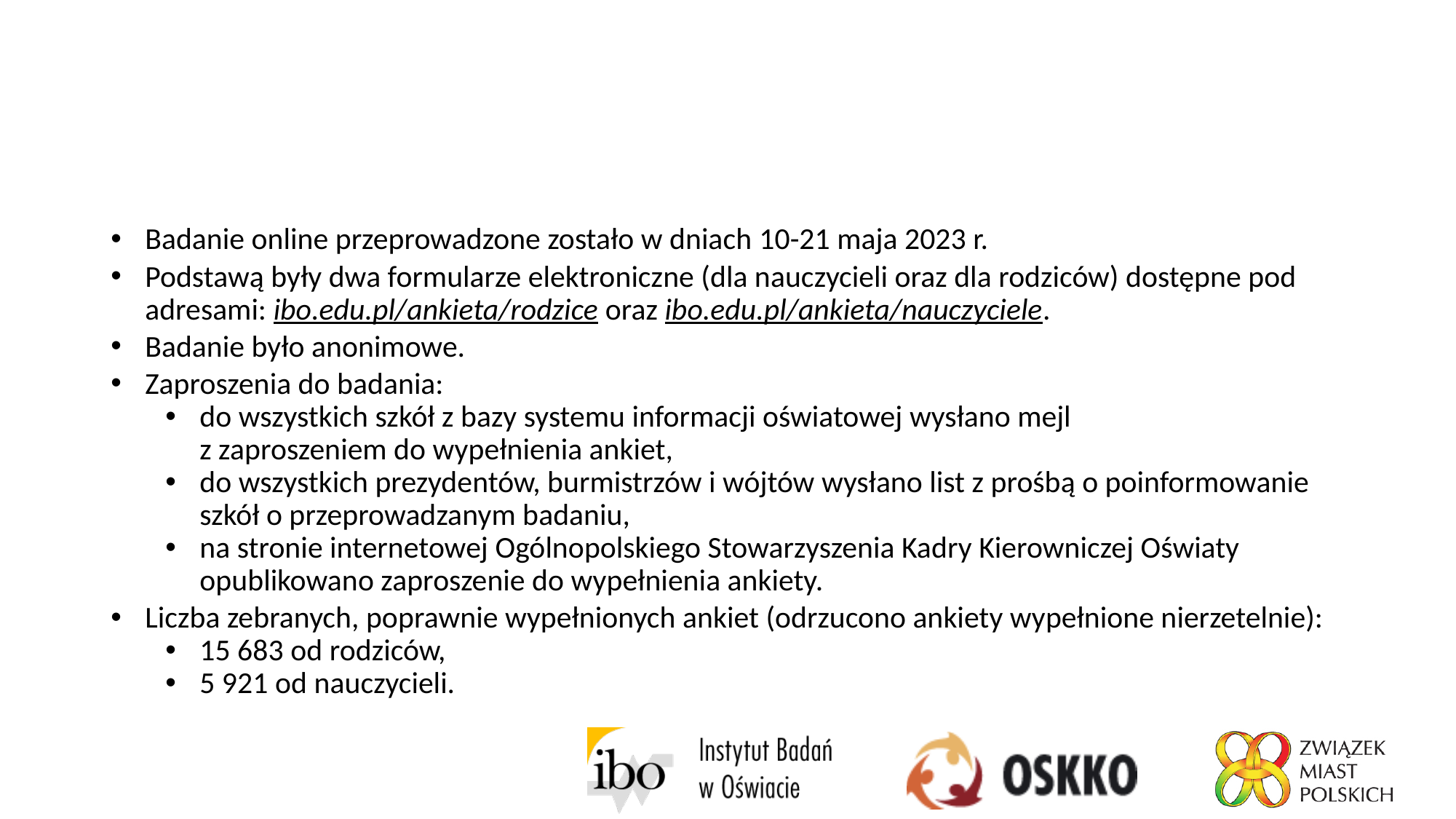

#
Badanie online przeprowadzone zostało w dniach 10-21 maja 2023 r.
Podstawą były dwa formularze elektroniczne (dla nauczycieli oraz dla rodziców) dostępne pod adresami: ibo.edu.pl/ankieta/rodzice oraz ibo.edu.pl/ankieta/nauczyciele.
Badanie było anonimowe.
Zaproszenia do badania:
do wszystkich szkół z bazy systemu informacji oświatowej wysłano mejl
z zaproszeniem do wypełnienia ankiet,
do wszystkich prezydentów, burmistrzów i wójtów wysłano list z prośbą o poinformowanie szkół o przeprowadzanym badaniu,
na stronie internetowej Ogólnopolskiego Stowarzyszenia Kadry Kierowniczej Oświaty opublikowano zaproszenie do wypełnienia ankiety.
Liczba zebranych, poprawnie wypełnionych ankiet (odrzucono ankiety wypełnione nierzetelnie):
15 683 od rodziców,
5 921 od nauczycieli.